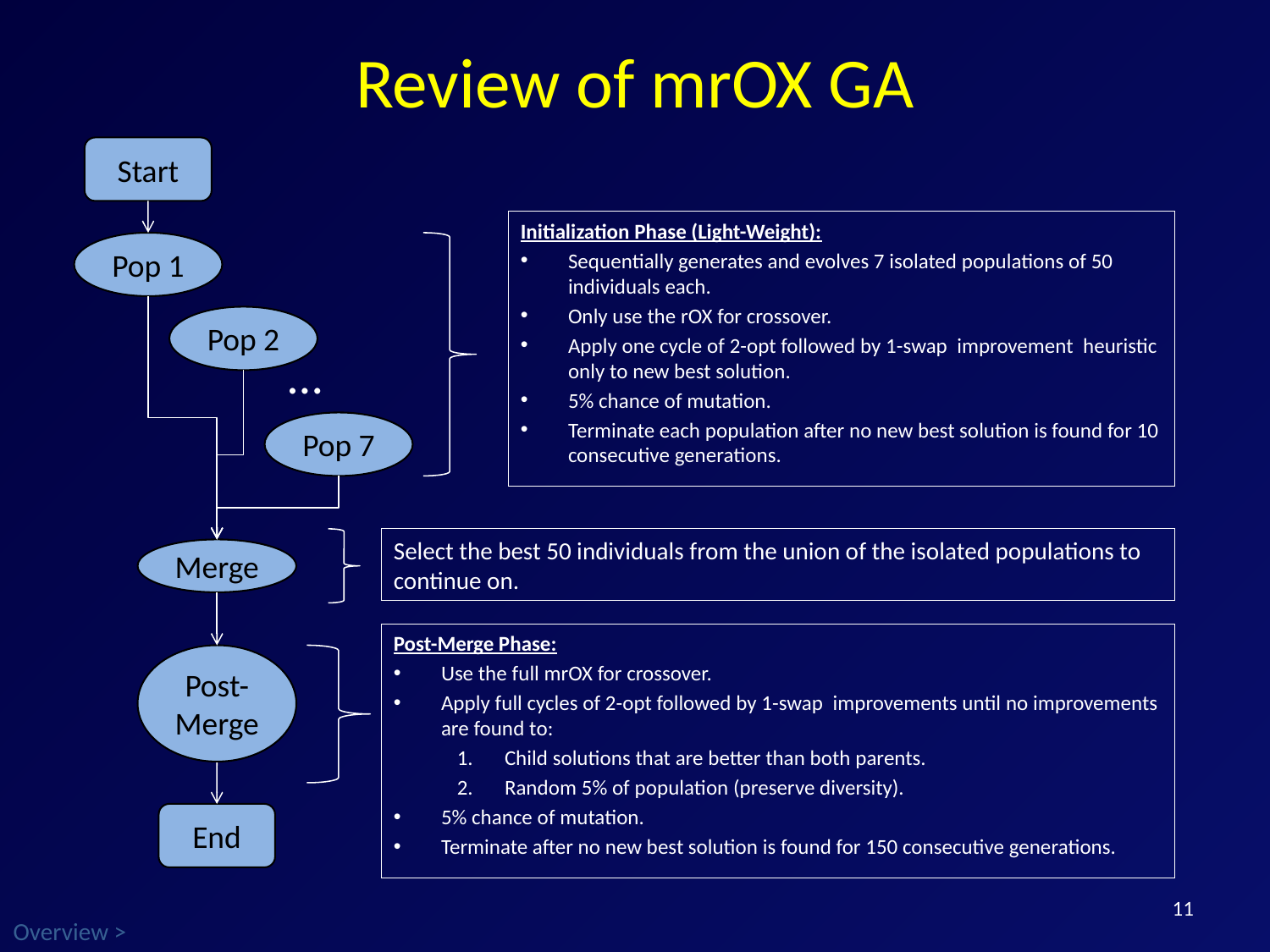

# Review of mrOX GA
Start
Initialization Phase (Light-Weight):
Sequentially generates and evolves 7 isolated populations of 50 individuals each.
Only use the rOX for crossover.
Apply one cycle of 2-opt followed by 1-swap  improvement  heuristic only to new best solution.
5% chance of mutation.
Terminate each population after no new best solution is found for 10 consecutive generations.

Pop 1
Pop 2
…
Pop 7

Select the best 50 individuals from the union of the isolated populations to continue on.
Merge
Post-Merge Phase:
Use the full mrOX for crossover.
Apply full cycles of 2-opt followed by 1-swap  improvements until no improvements are found to:
Child solutions that are better than both parents.
Random 5% of population (preserve diversity).
5% chance of mutation.
Terminate after no new best solution is found for 150 consecutive generations.

Post-Merge
End
11
Overview >